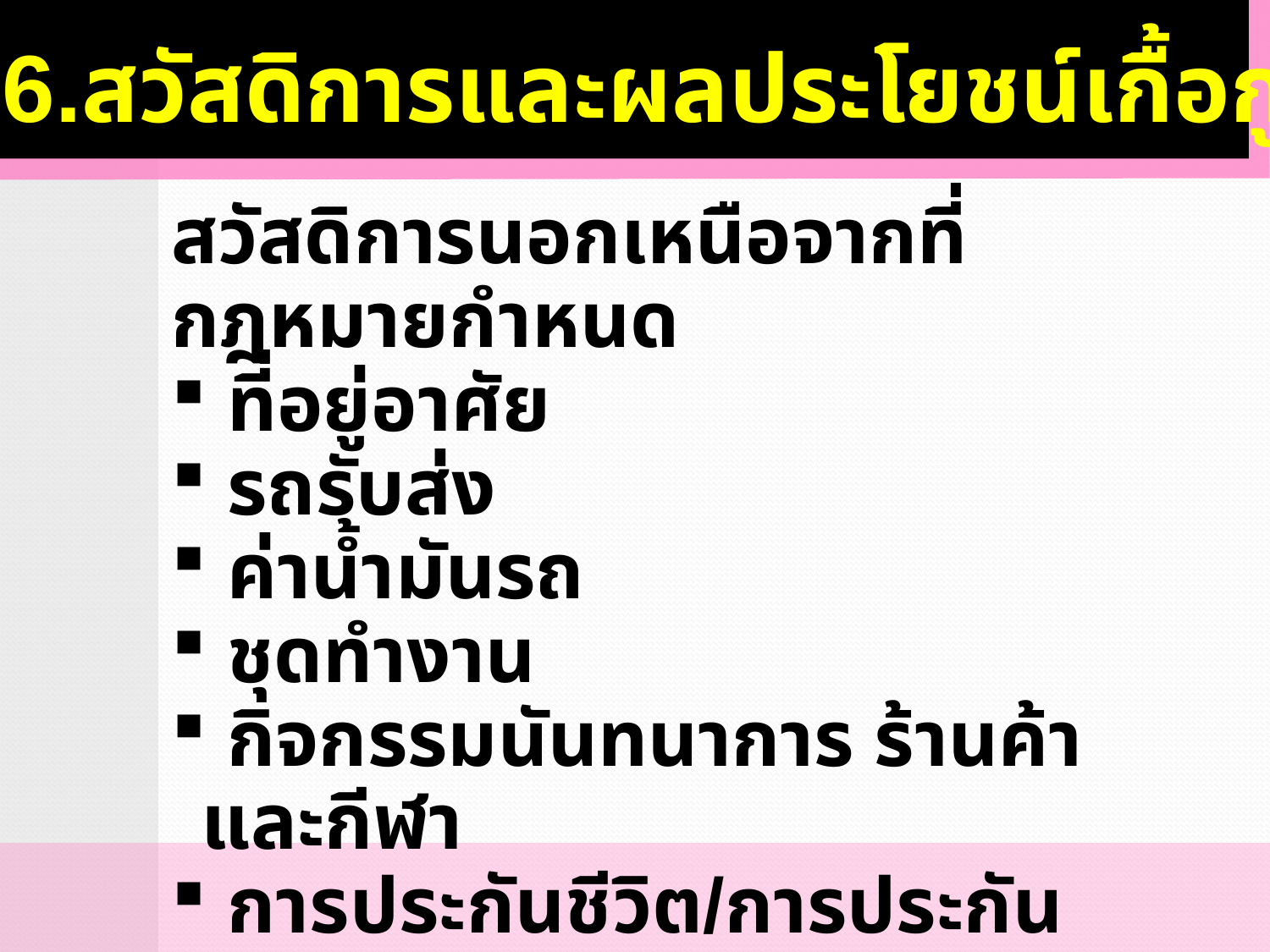

6.สวัสดิการและผลประโยชน์เกื้อกูล
สวัสดิการนอกเหนือจากที่กฎหมายกำหนด
 ที่อยู่อาศัย
 รถรับส่ง
 ค่าน้ำมันรถ
 ชุดทำงาน
 กิจกรรมนันทนาการ ร้านค้า และกีฬา
 การประกันชีวิต/การประกันสุขภาพ
 เงินช่วยเหลือค่าทำศพ